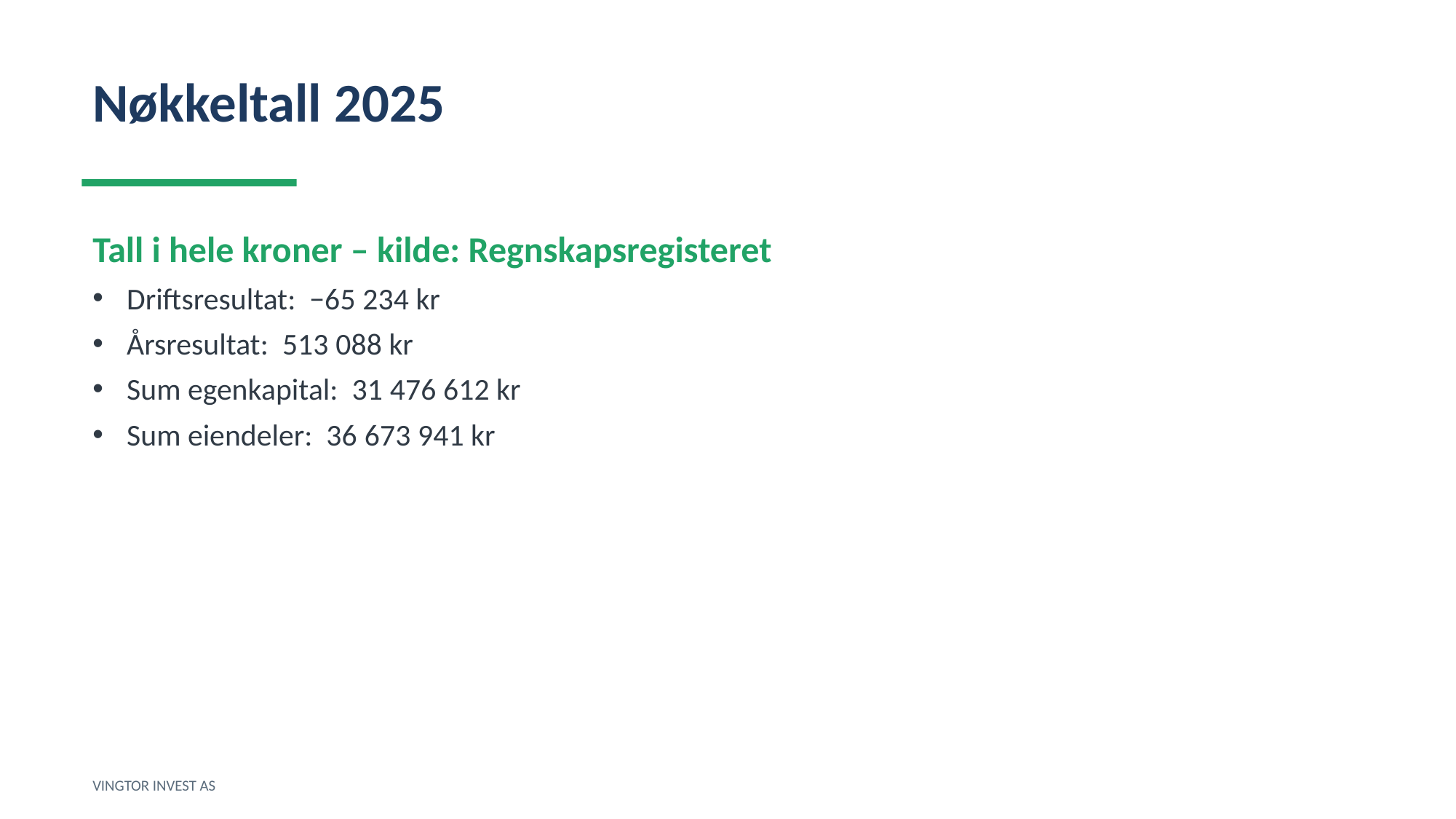

Nøkkeltall 2025

Tall i hele kroner – kilde: Regnskapsregisteret
Driftsresultat:  −65 234 kr
Årsresultat:  513 088 kr
Sum egenkapital:  31 476 612 kr
Sum eiendeler:  36 673 941 kr
VINGTOR INVEST AS